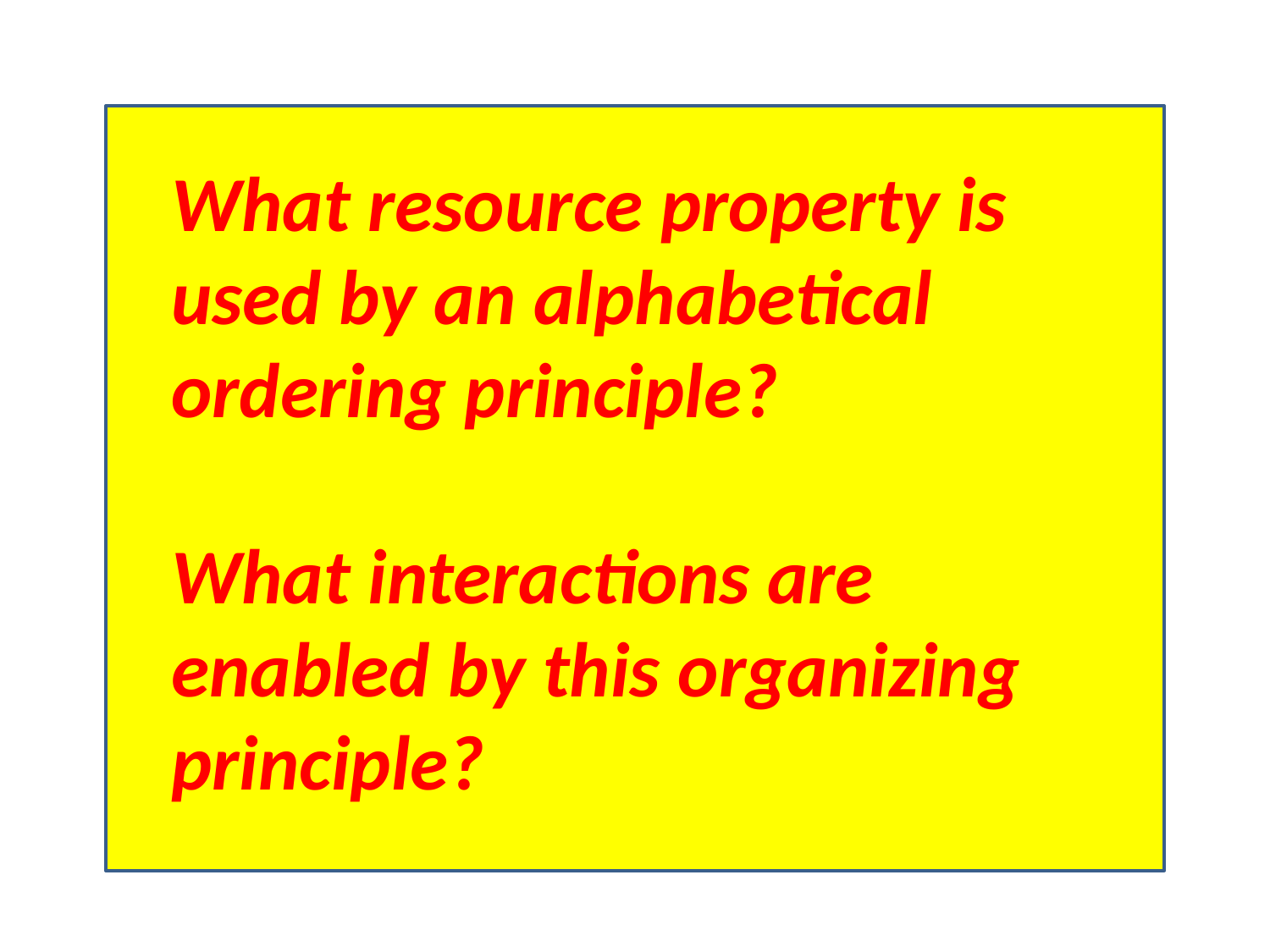

What resource property is used by an alphabetical ordering principle?

What interactions are enabled by this organizing principle?